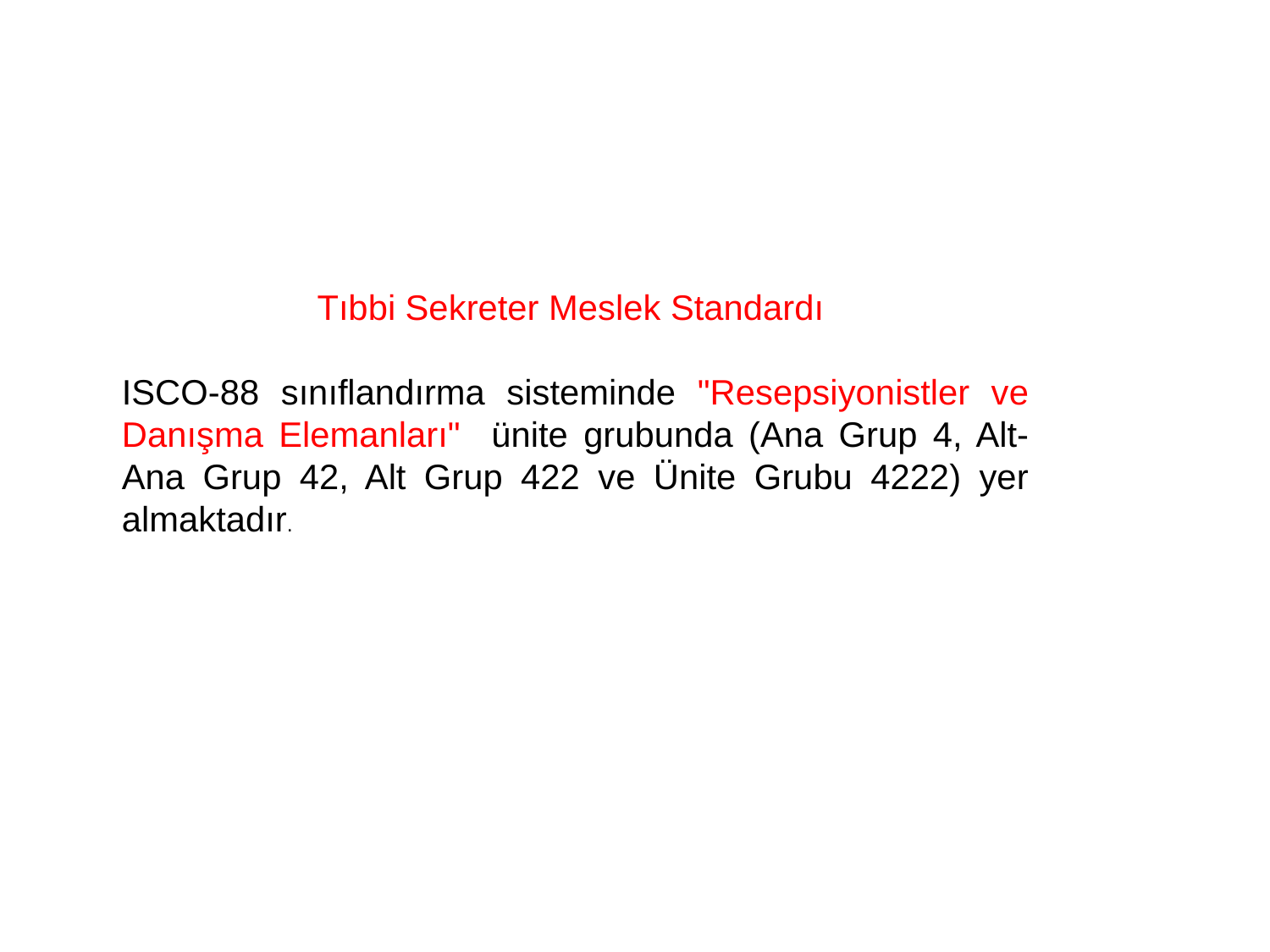

Tıbbi Sekreter Meslek Standardı

ISCO-88 sınıflandırma sisteminde "Resepsiyonistler ve Danışma Elemanları"  ünite grubunda (Ana Grup 4, Alt-Ana Grup 42, Alt Grup 422 ve Ünite Grubu 4222) yer almaktadır.